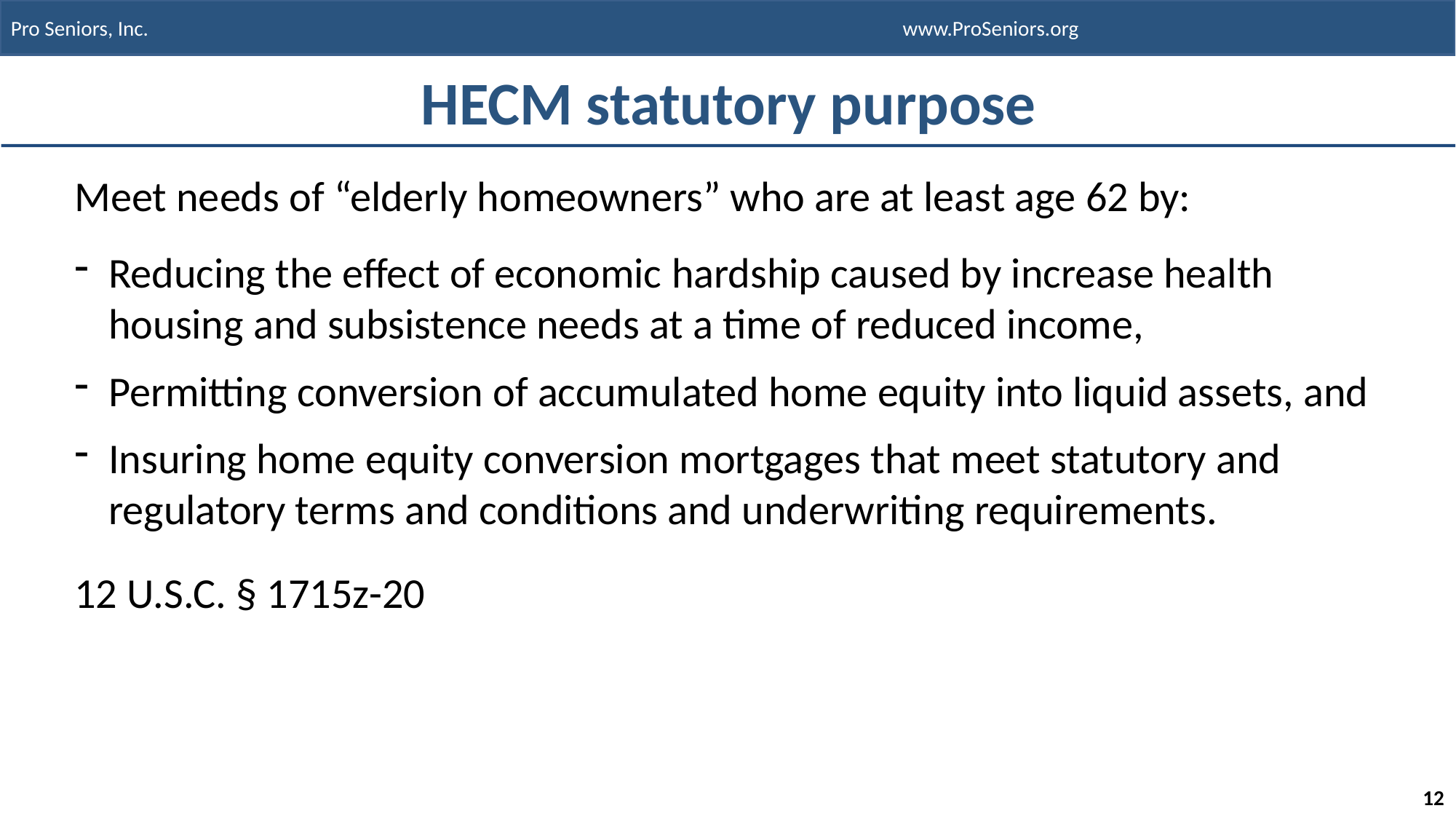

# HECM statutory purpose

Meet needs of “elderly homeowners” who are at least age 62 by:

Reducing the effect of economic hardship caused by increase health housing and subsistence needs at a time of reduced income,

Permitting conversion of accumulated home equity into liquid assets, and

Insuring home equity conversion mortgages that meet statutory and regulatory terms and conditions and underwriting requirements.

12 U.S.C. § 1715z-20
12